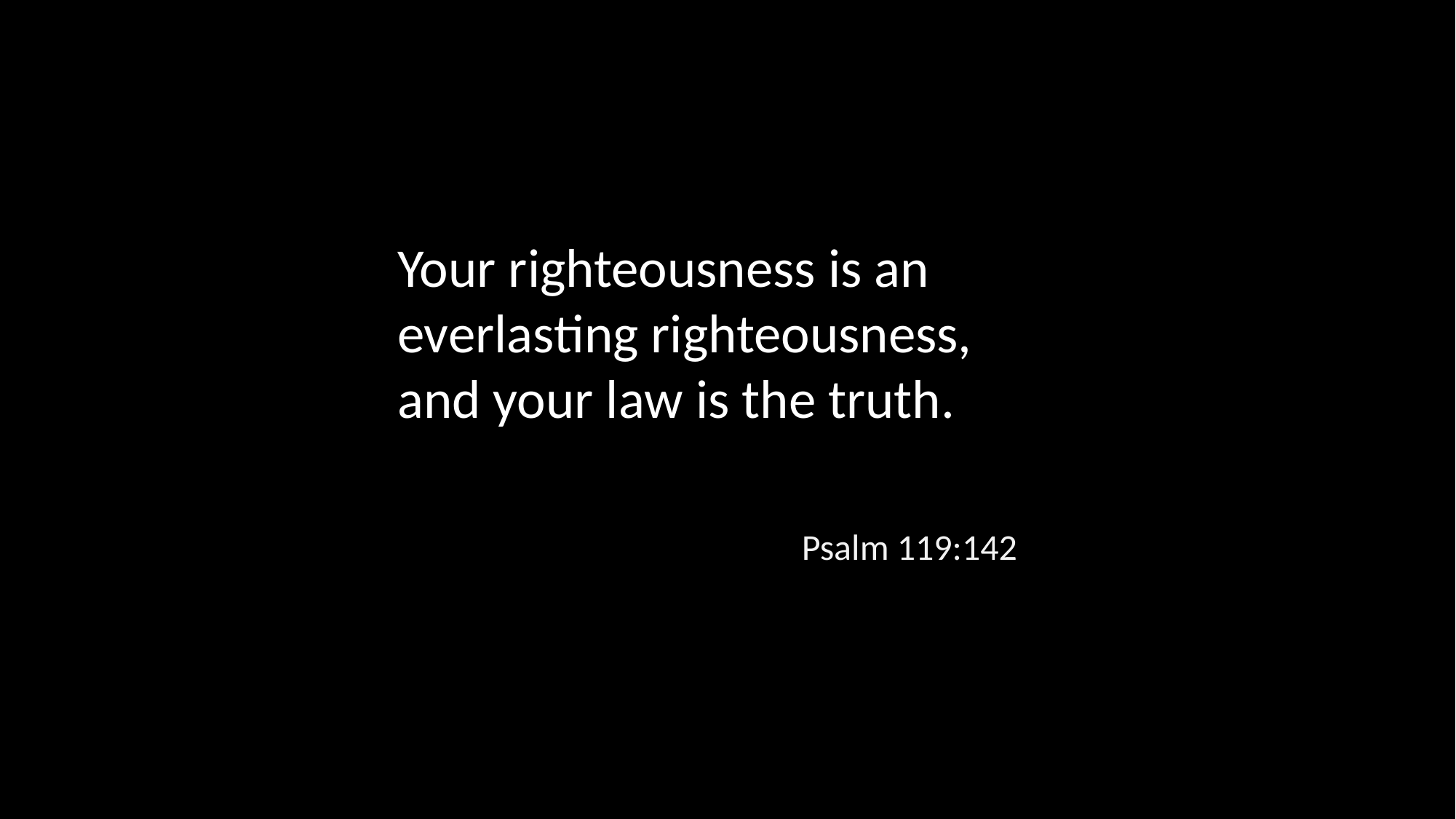

Your righteousness is an everlasting righteousness, and your law is the truth.
Psalm 119:142